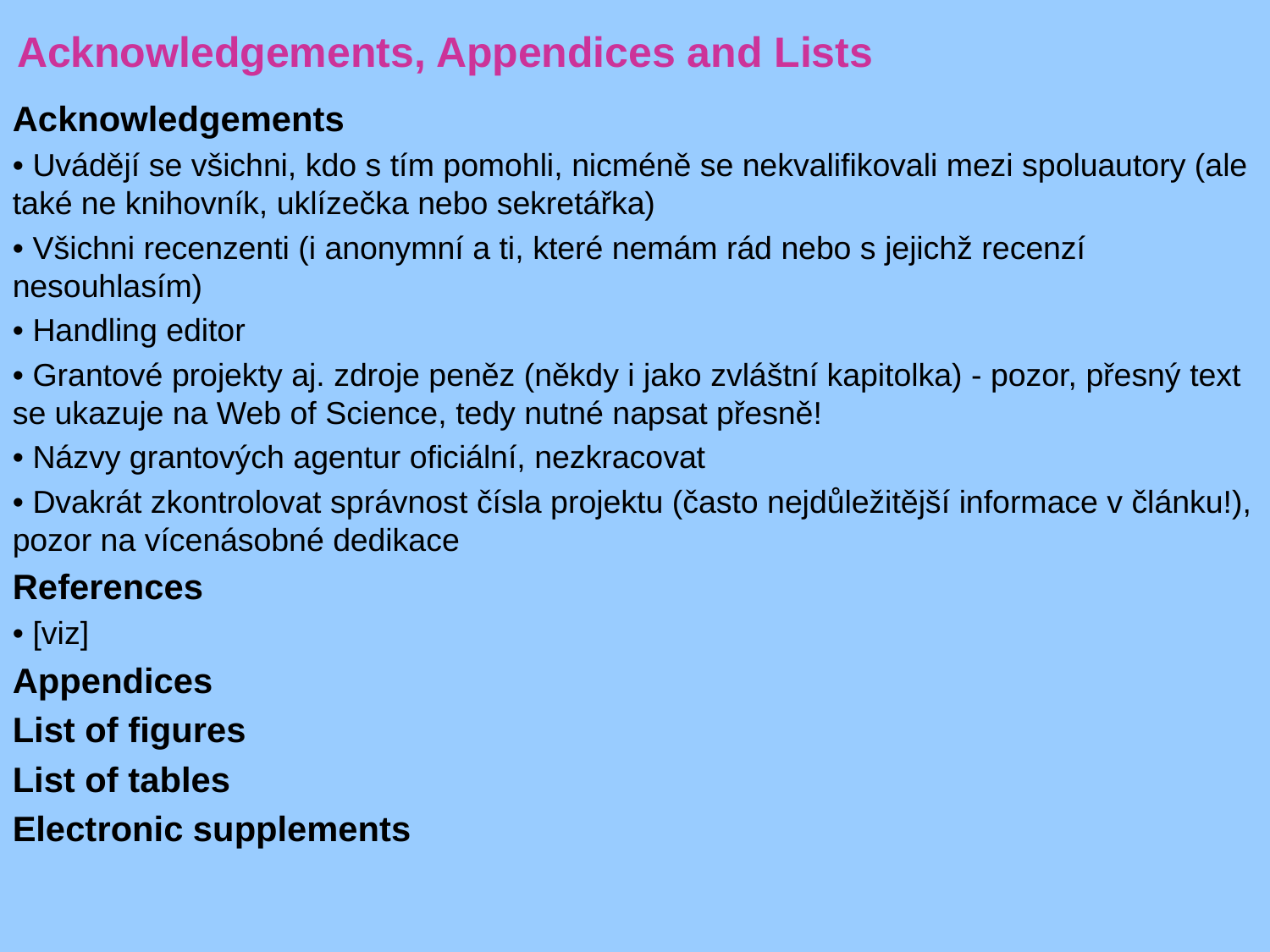

Acknowledgements, Appendices and Lists
Acknowledgements
• Uvádějí se všichni, kdo s tím pomohli, nicméně se nekvalifikovali mezi spoluautory (ale také ne knihovník, uklízečka nebo sekretářka)
• Všichni recenzenti (i anonymní a ti, které nemám rád nebo s jejichž recenzí nesouhlasím)
• Handling editor
• Grantové projekty aj. zdroje peněz (někdy i jako zvláštní kapitolka) - pozor, přesný text se ukazuje na Web of Science, tedy nutné napsat přesně!
• Názvy grantových agentur oficiální, nezkracovat
• Dvakrát zkontrolovat správnost čísla projektu (často nejdůležitější informace v článku!), pozor na vícenásobné dedikace
References
• [viz]
Appendices
List of figures
List of tables
Electronic supplements